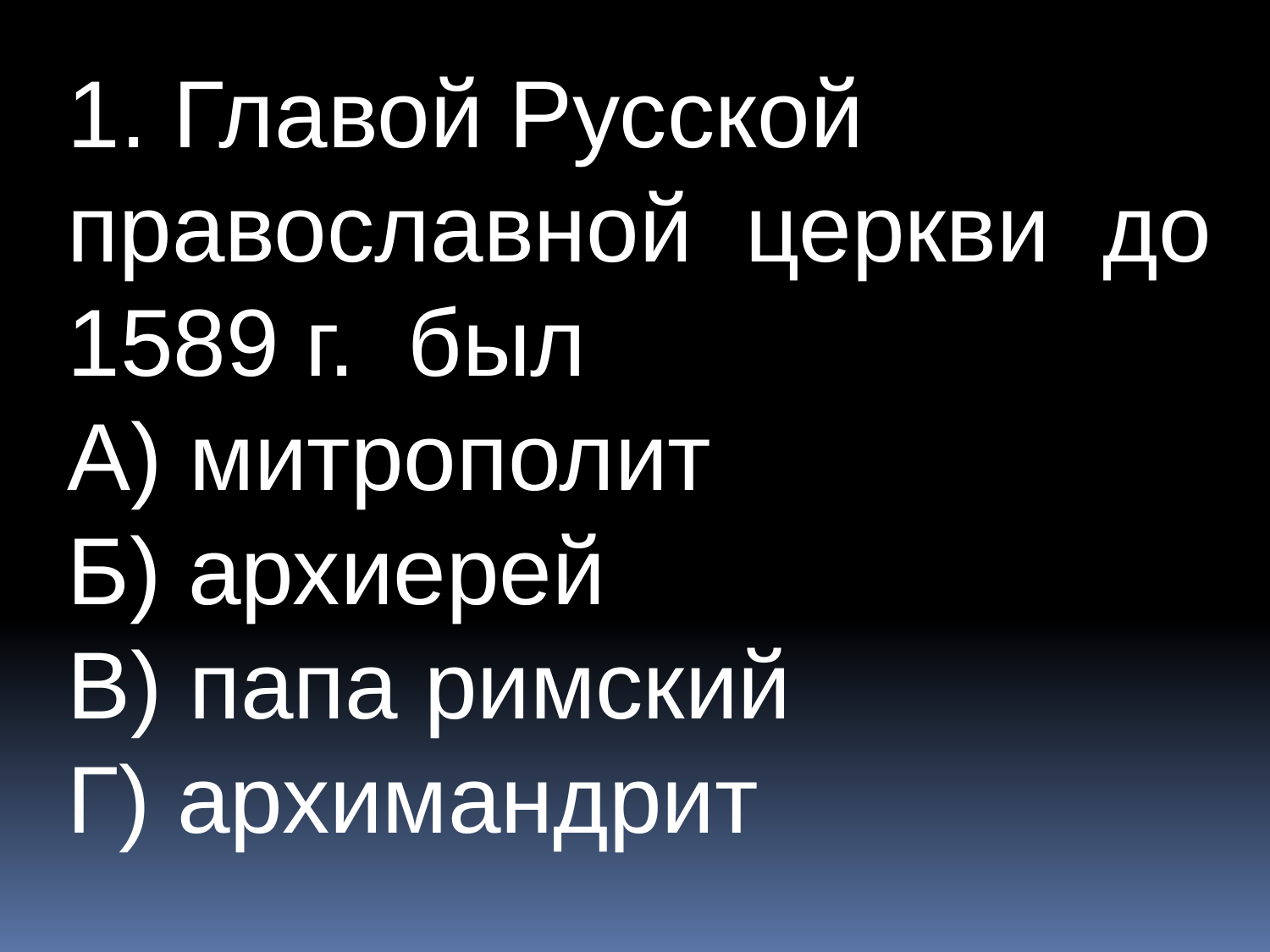

1. Главой Русской православной  церкви  до 1589 г.  был
А) митрополит
Б) архиерей
В) папа римский
Г) архимандрит